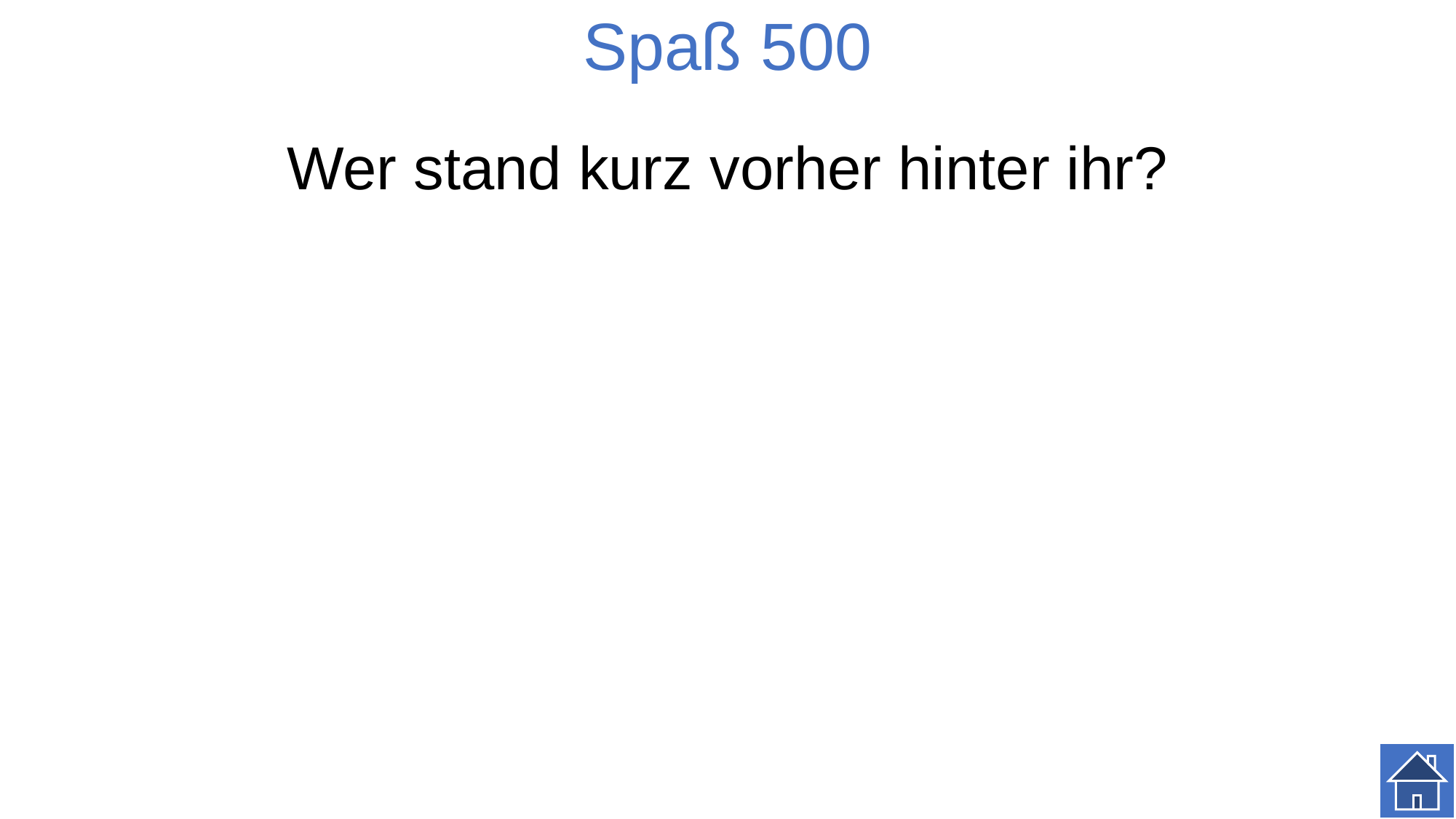

# Spaß 500
Wer stand kurz vorher hinter ihr?